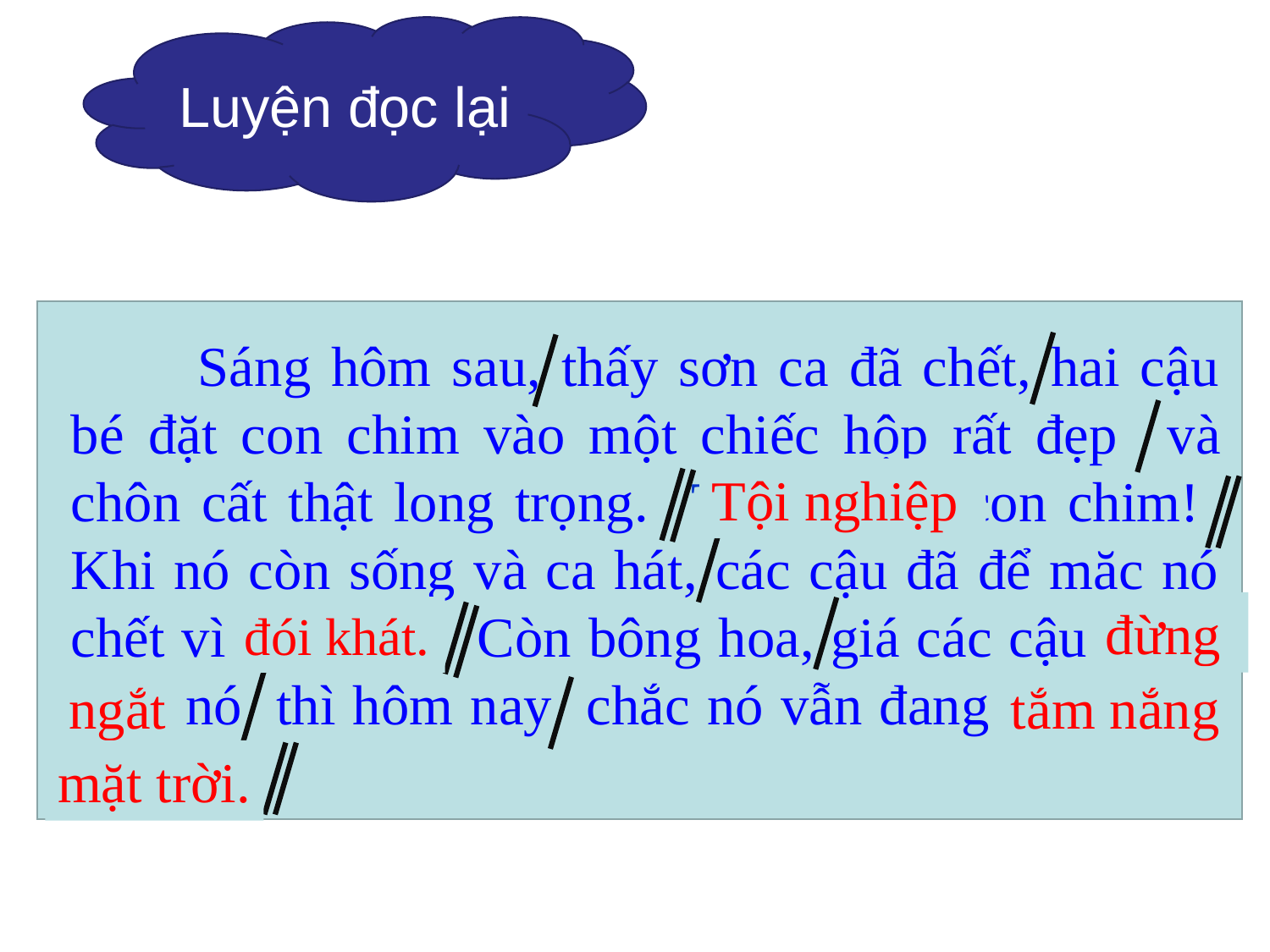

Luyện đọc lại

	Sáng hôm sau, thấy sơn ca đã chết, hai cậu bé đặt con chim vào một chiếc hộp rất đẹp  và chôn cất thật long trọng.  Tội nghiệp con chim!  Khi nó còn sống và ca hát, các cậu đã để mặc nó chết vì đói khát.  Còn bông hoa, giá các cậu đừng ngắt nó  thì hôm nay  chắc nó vẫn đang tắm nắng mặt trời.
Tội nghiệp
đừng
đói khát.
ngắt
tắm nắng
mặt trời.